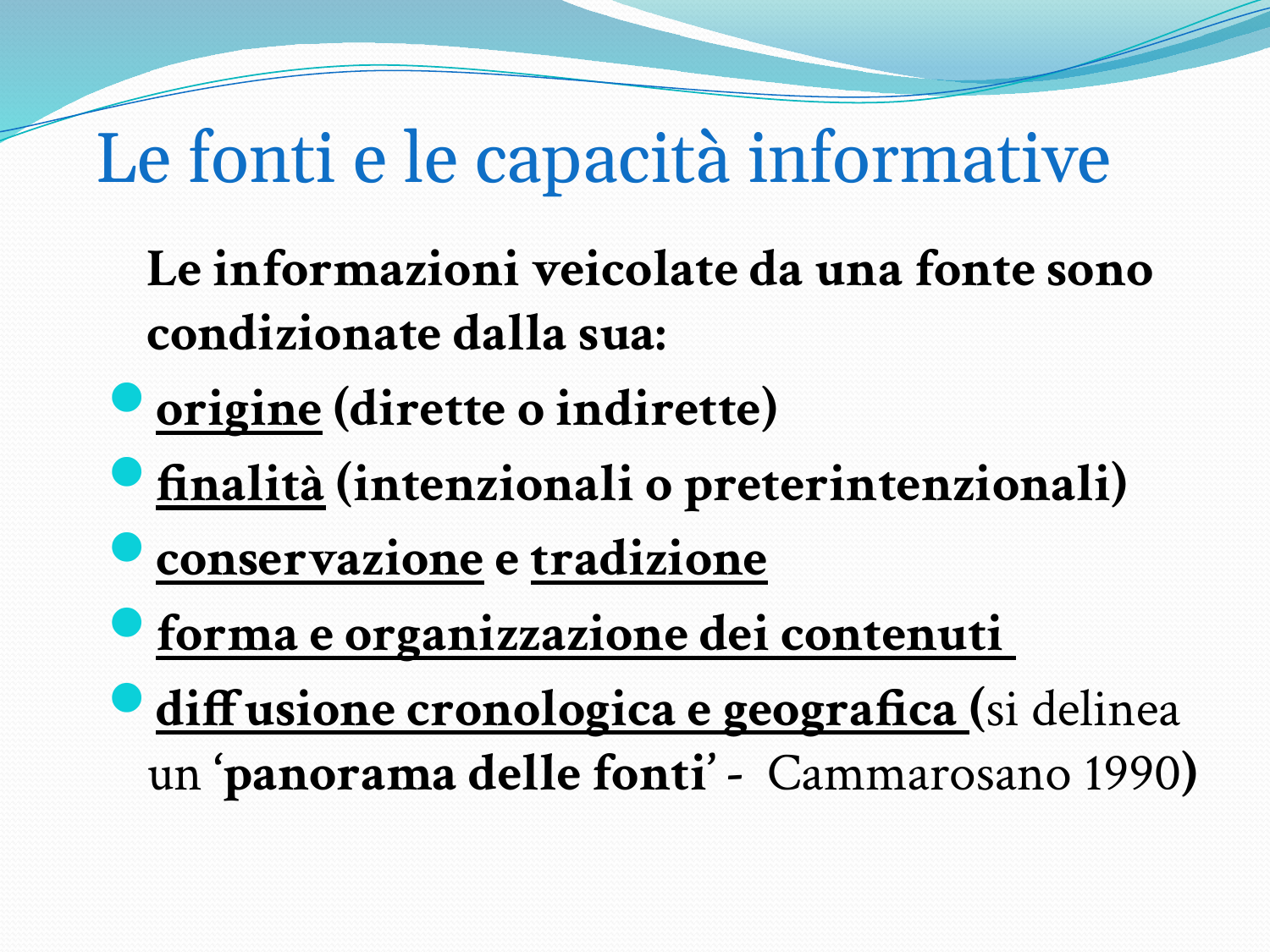

# Le fonti e le capacità informative
	Le informazioni veicolate da una fonte sono condizionate dalla sua:
origine (dirette o indirette)
finalità (intenzionali o preterintenzionali)
conservazione e tradizione
forma e organizzazione dei contenuti
diffusione cronologica e geografica (si delinea un ‘panorama delle fonti’ -  Cammarosano 1990)